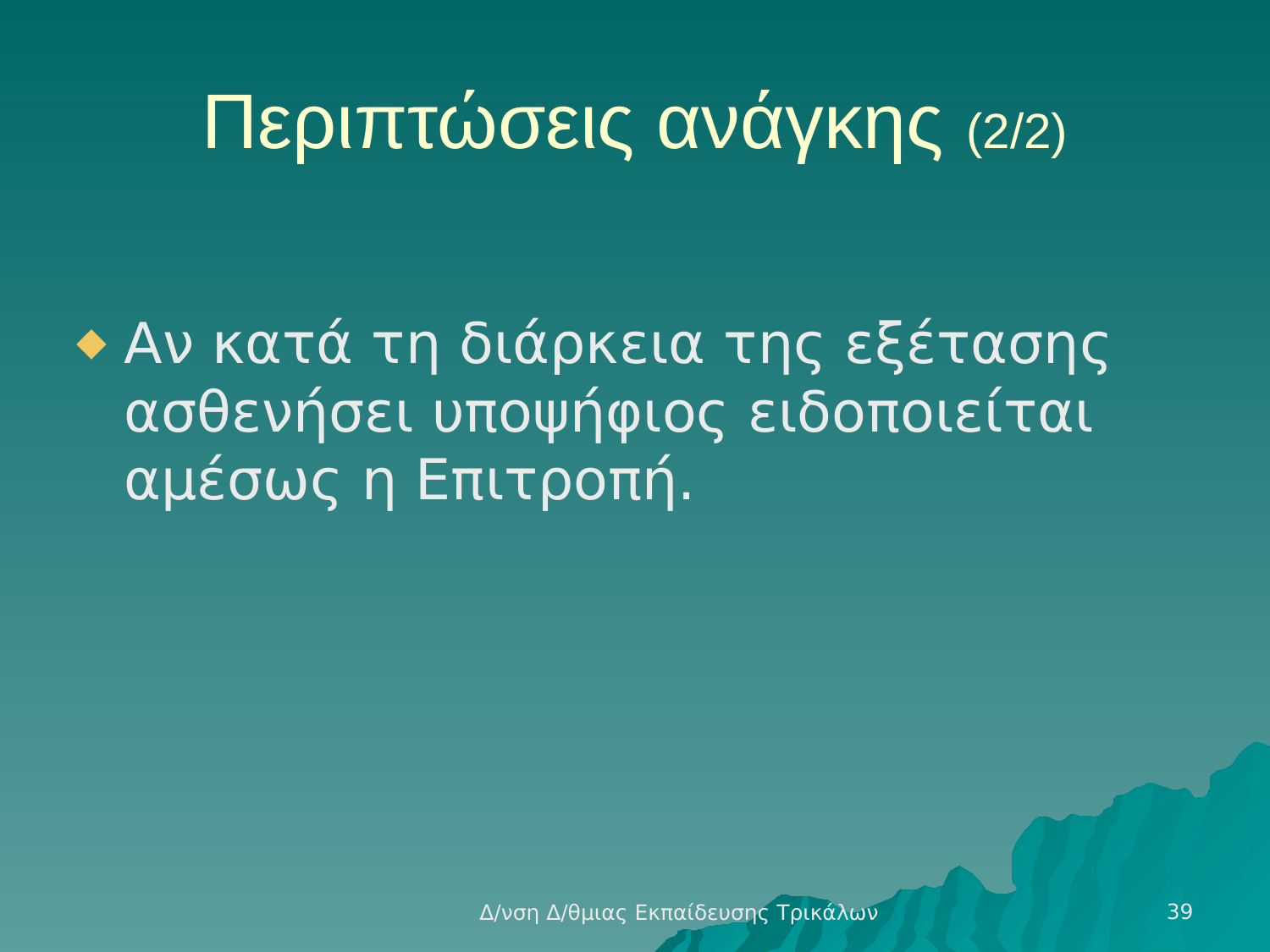

# Περιπτώσεις ανάγκης (2/2)

Αν κατά τη διάρκεια της εξέτασης ασθενήσει υποψήφιος ειδοποιείται αμέσως η Επιτροπή.
39
Δ/νση Δ/θμιας Εκπαίδευσης Τρικάλων